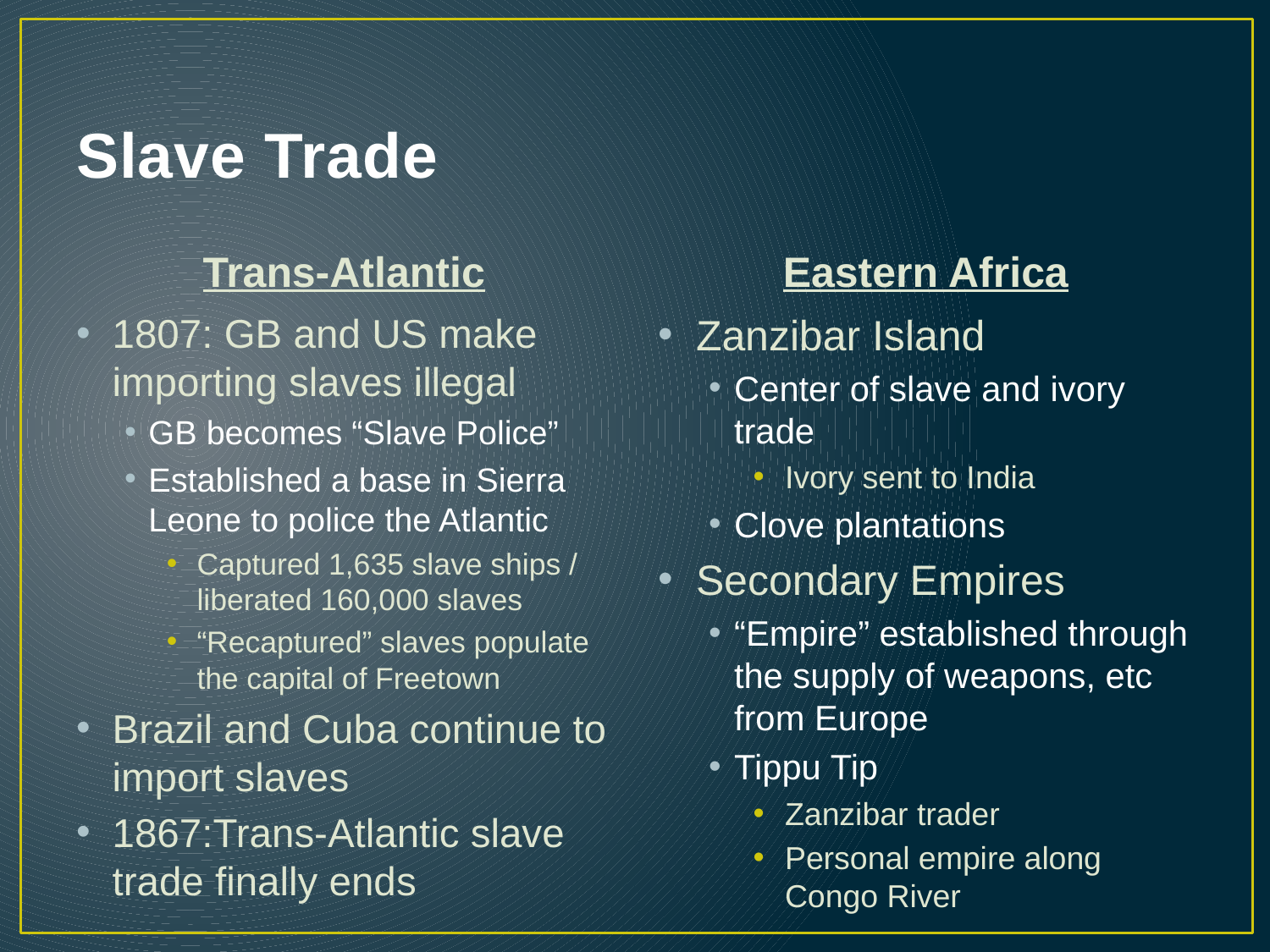

# Slave Trade
Trans-Atlantic
Eastern Africa
1807: GB and US make importing slaves illegal
GB becomes “Slave Police”
Established a base in Sierra Leone to police the Atlantic
Captured 1,635 slave ships / liberated 160,000 slaves
“Recaptured” slaves populate the capital of Freetown
Brazil and Cuba continue to import slaves
1867:Trans-Atlantic slave trade finally ends

Zanzibar Island
Center of slave and ivory trade
Ivory sent to India
Clove plantations
Secondary Empires
“Empire” established through the supply of weapons, etc from Europe
Tippu Tip
Zanzibar trader
Personal empire along Congo River